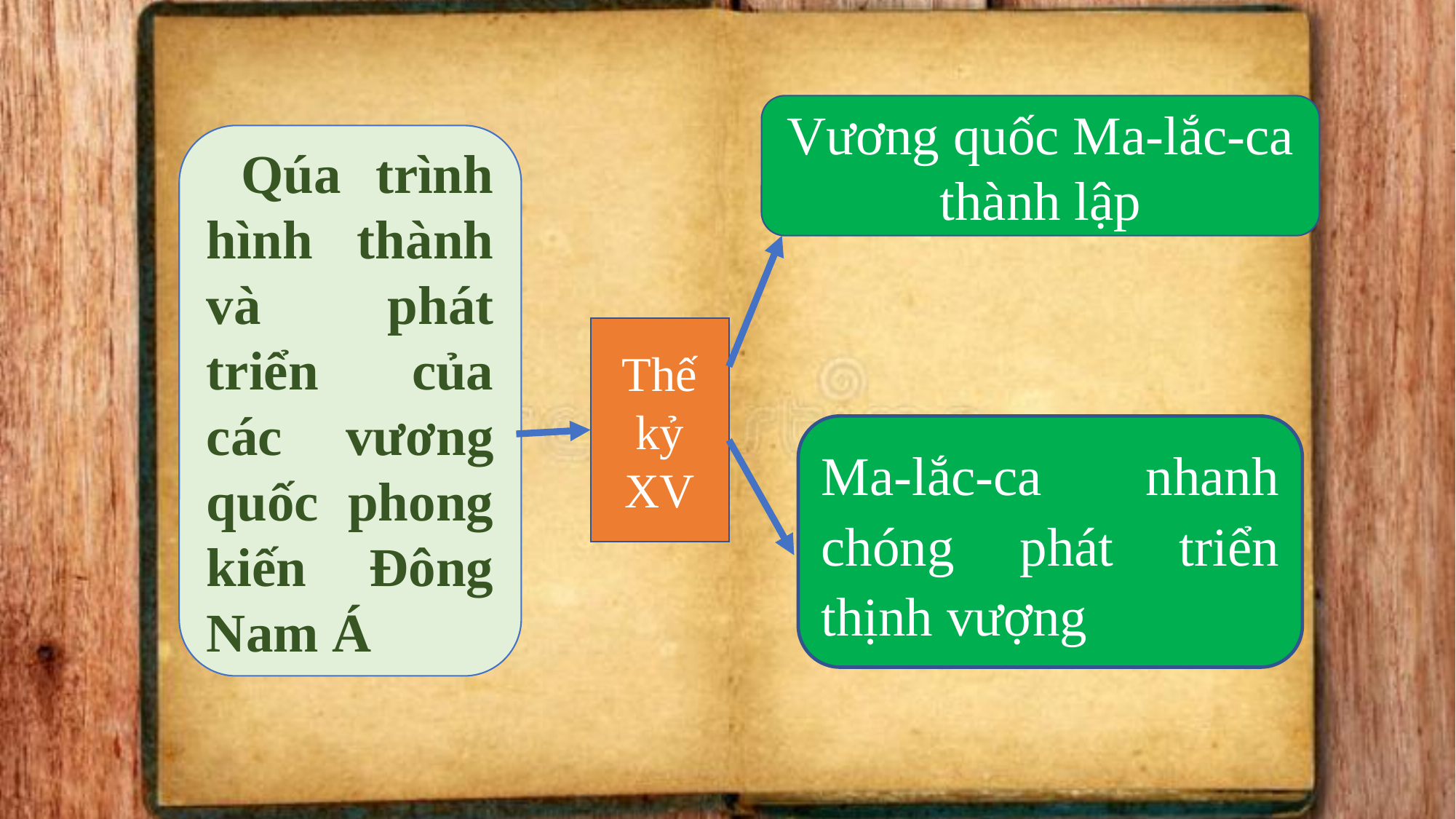

Vương quốc Ma-lắc-ca thành lập
 Qúa trình hình thành và phát triển của các vương quốc phong kiến Đông Nam Á
Thế kỷ XV
Ma-lắc-ca nhanh chóng phát triển thịnh vượng